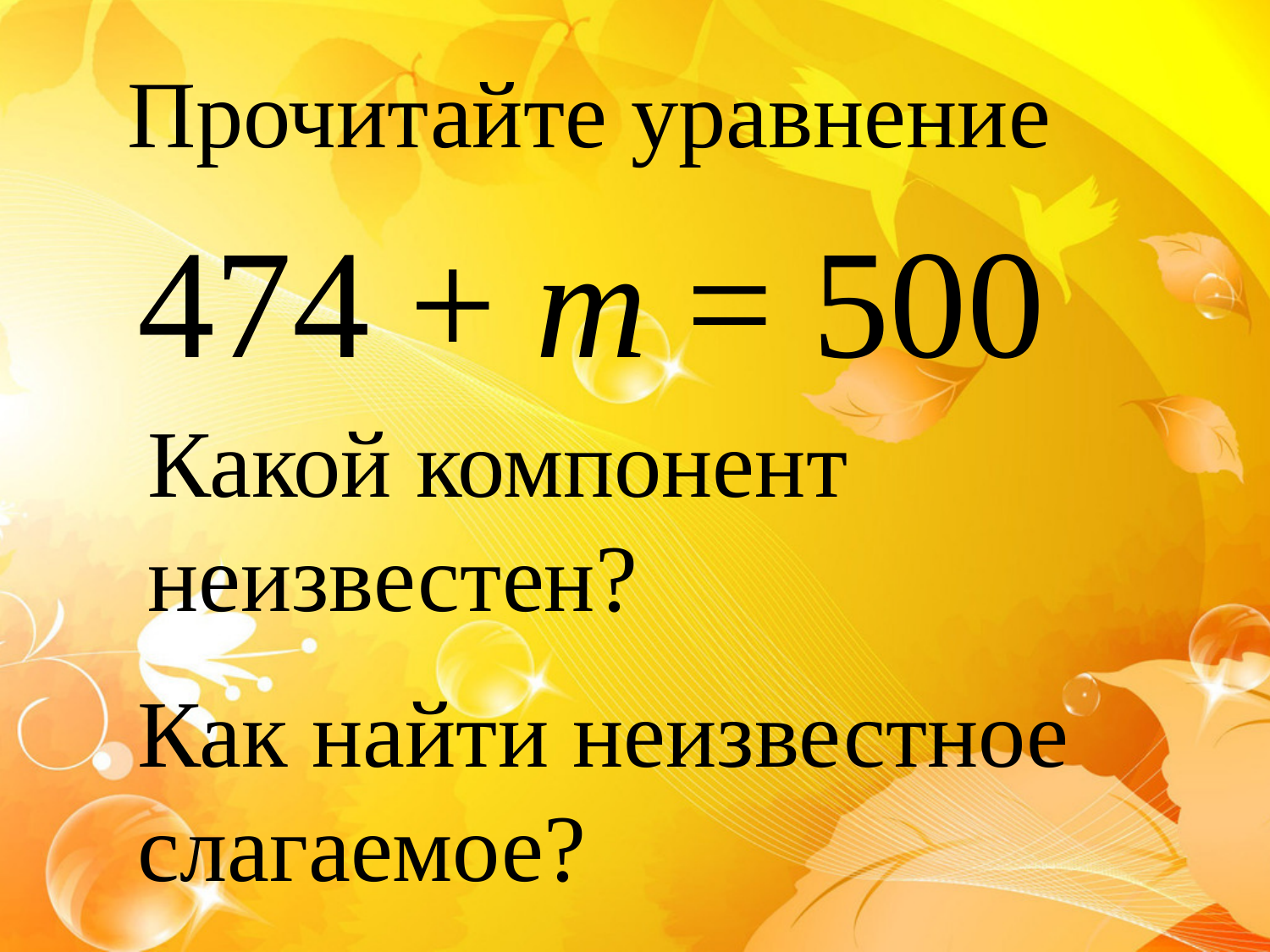

Прочитайте уравнение
474 + m = 500
Какой компонент неизвестен?
Как найти неизвестное слагаемое?